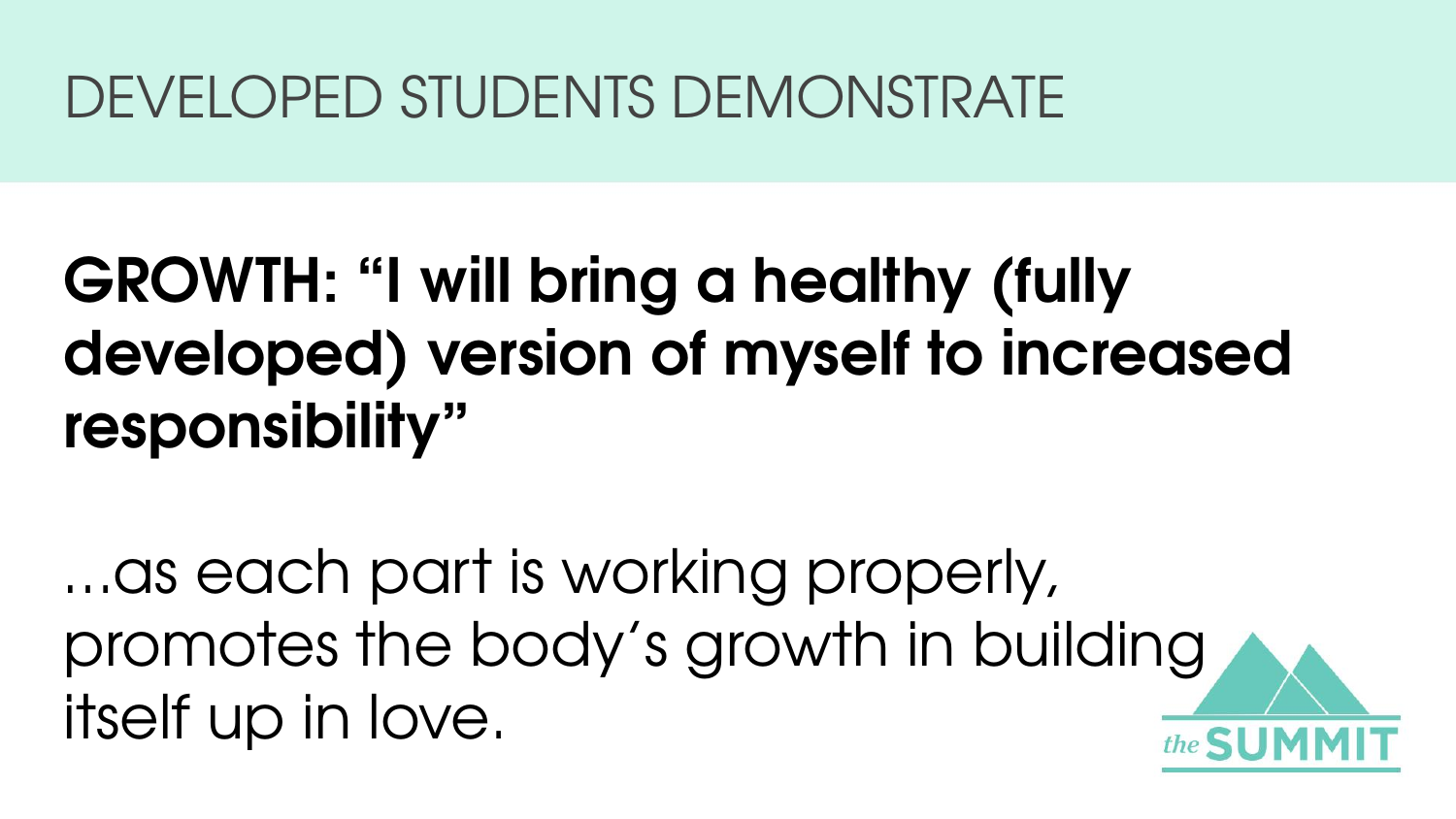

# DEVELOPED STUDENTS DEMONSTRATE

GROWTH: “I will bring a healthy (fully developed) version of myself to increased responsibility”

…as each part is working properly, promotes the body’s growth in building itself up in love.